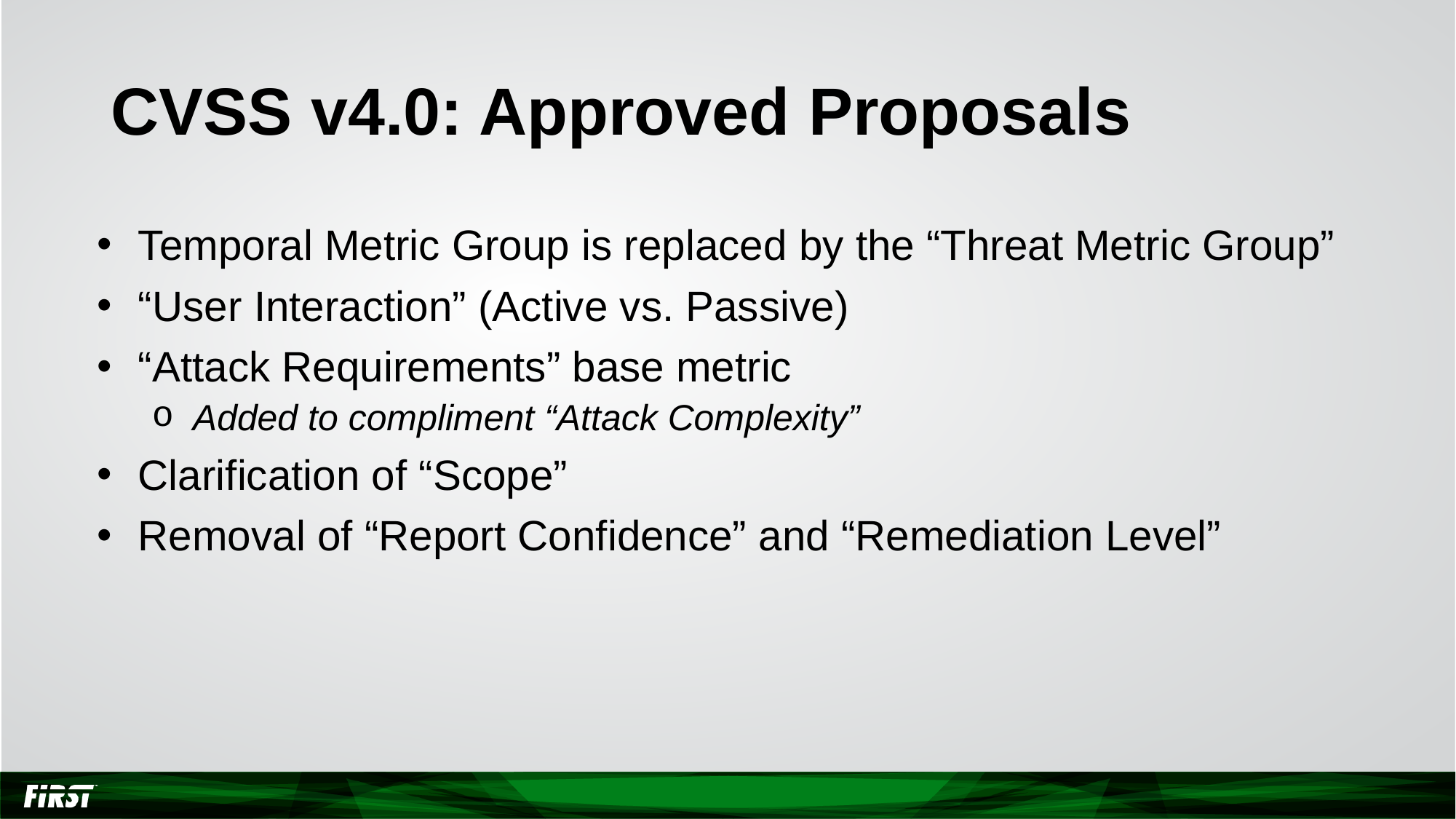

# CVSS v4.0: Approved Proposals
Temporal Metric Group is replaced by the “Threat Metric Group”
“User Interaction” (Active vs. Passive)
“Attack Requirements” base metric
Added to compliment “Attack Complexity”
Clarification of “Scope”
Removal of “Report Confidence” and “Remediation Level”